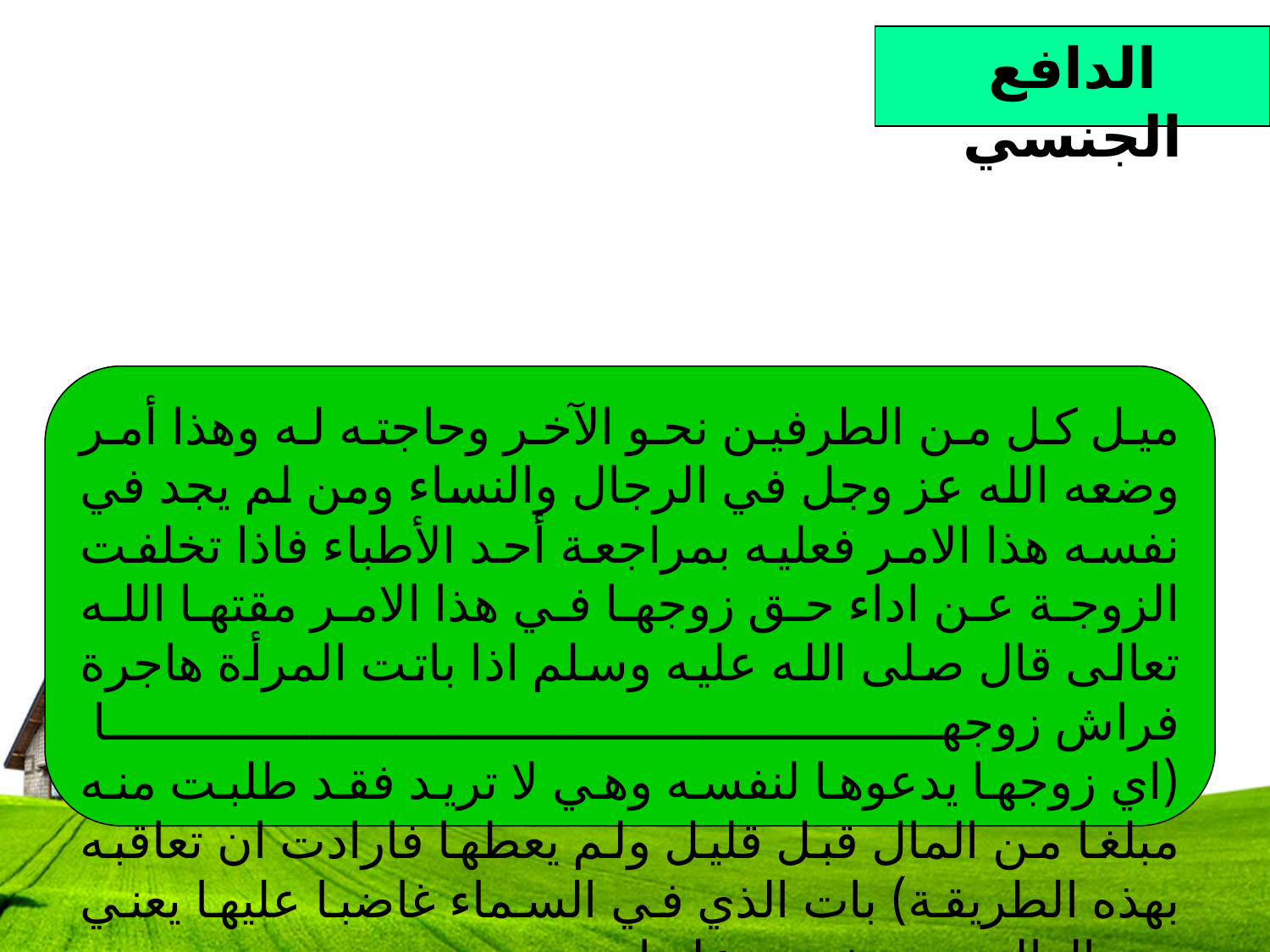

الدافع الجنسي
ميل كل من الطرفين نحو الآخر وحاجته له وهذا أمر وضعه الله عز وجل في الرجال والنساء ومن لم يجد في نفسه هذا الامر فعليه بمراجعة أحد الأطباء فاذا تخلفت الزوجة عن اداء حق زوجها في هذا الامر مقتها الله تعالى قال صلى الله عليه وسلم اذا باتت المرأة هاجرة فراش زوجها
(اي زوجها يدعوها لنفسه وهي لا تريد فقد طلبت منه مبلغا من المال قبل قليل ولم يعطها فارادت ان تعاقبه بهذه الطريقة) بات الذي في السماء غاضبا عليها يعني رب العالمين سيغضب عليها